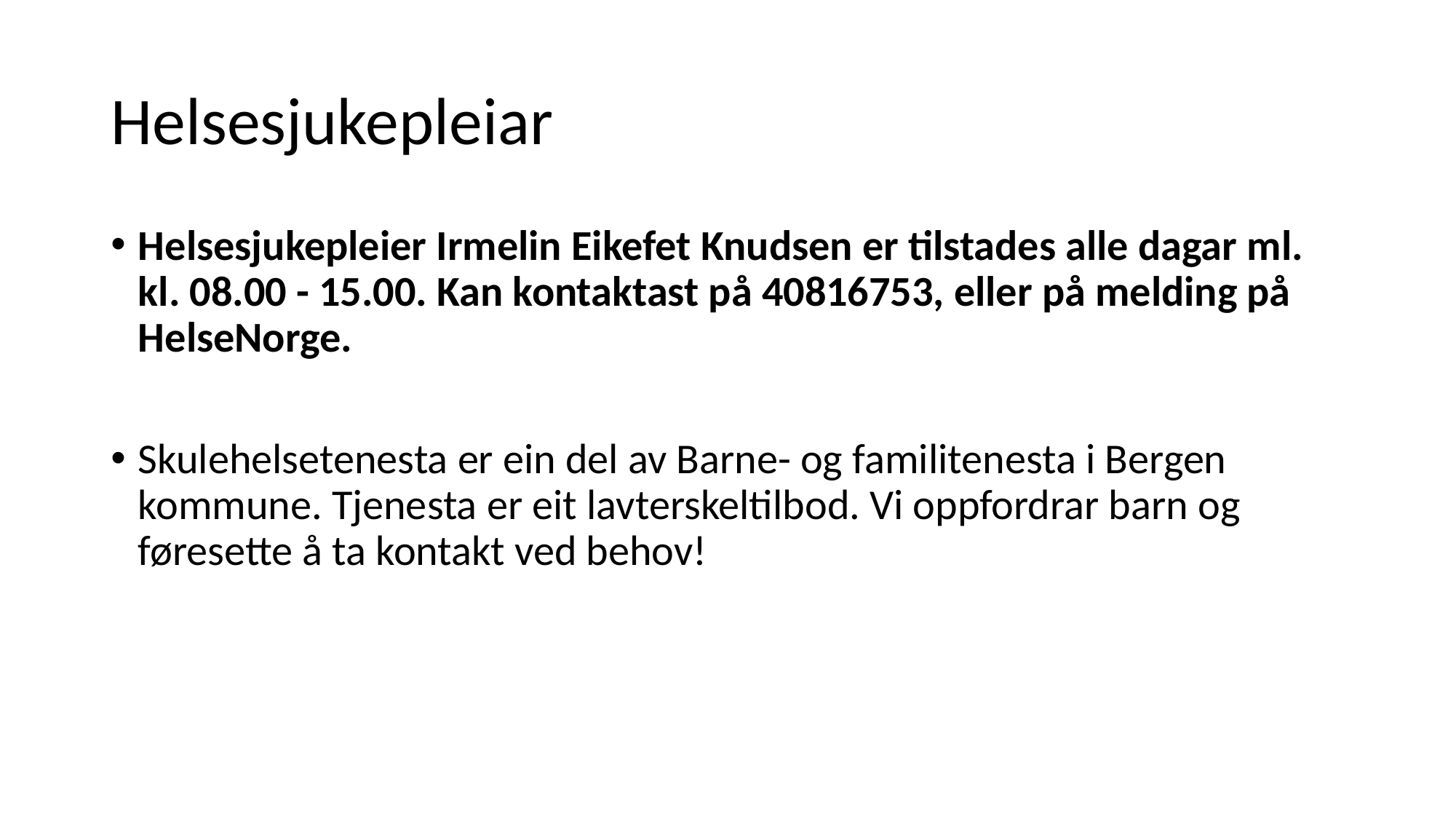

# Helsesjukepleiar
Helsesjukepleier Irmelin Eikefet Knudsen er tilstades alle dagar ml. kl. 08.00 - 15.00. Kan kontaktast på 40816753, eller på melding på HelseNorge.

Skulehelsetenesta er ein del av Barne- og familitenesta i Bergen kommune. Tjenesta er eit lavterskeltilbod. Vi oppfordrar barn og føresette å ta kontakt ved behov!